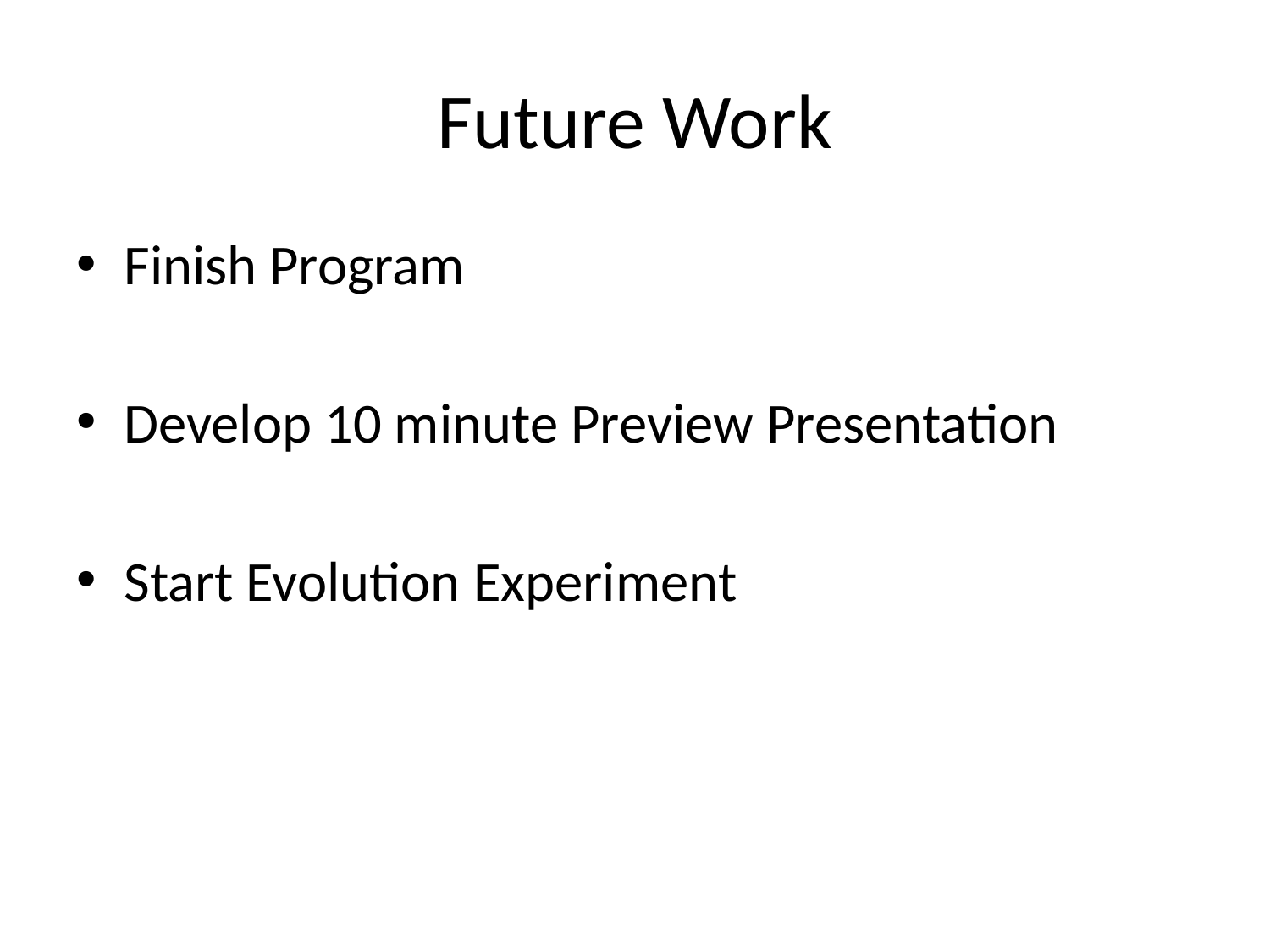

# Future Work
Finish Program

Develop 10 minute Preview Presentation

Start Evolution Experiment